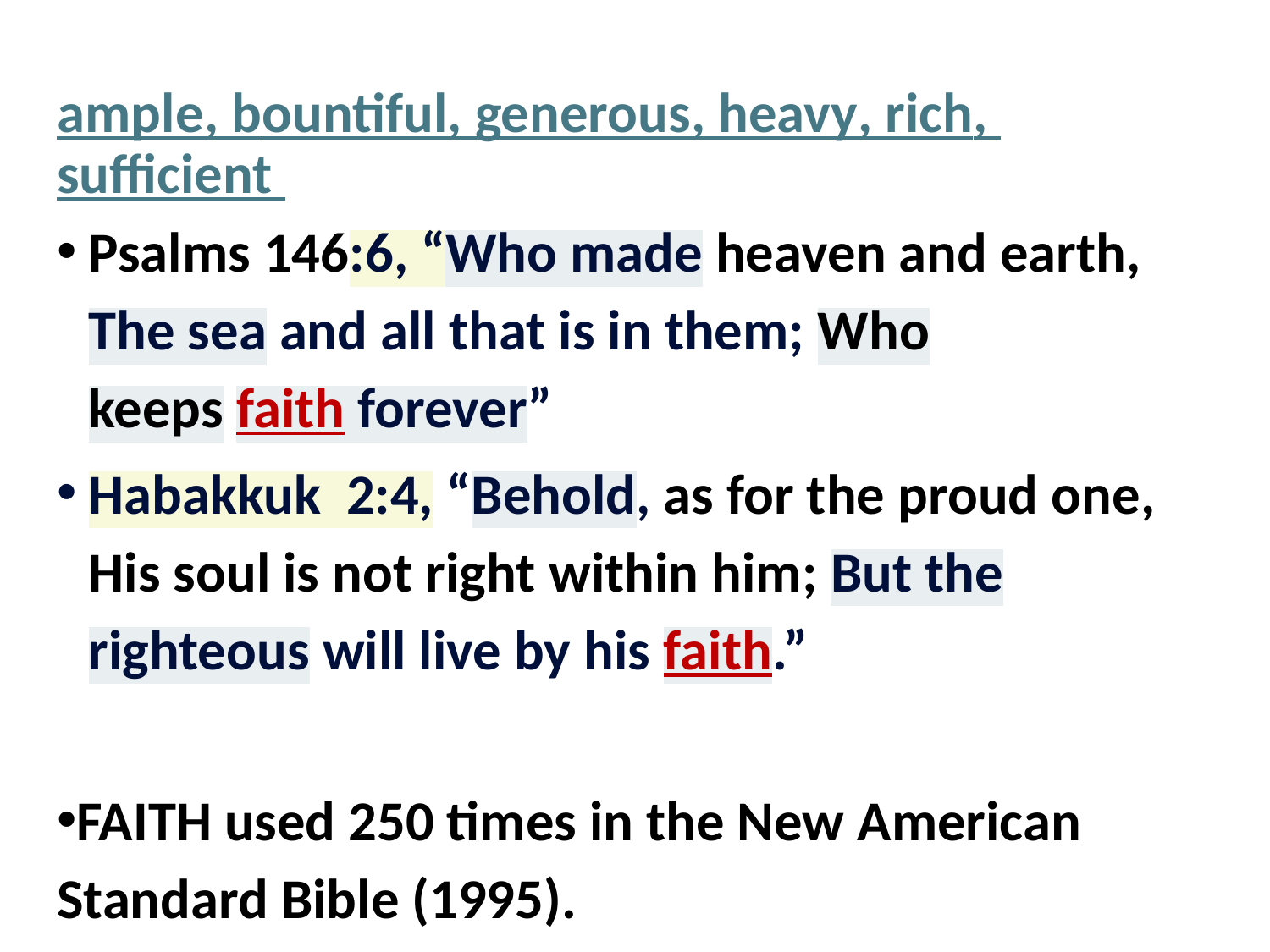

ample, bountiful, generous, heavy, rich, sufficient
Psalms 146:6, “Who made heaven and earth, The sea and all that is in them; Who keeps faith forever”
Habakkuk  2:4, “Behold, as for the proud one, His soul is not right within him; But the righteous will live by his faith.”

FAITH used 250 times in the New American Standard Bible (1995).